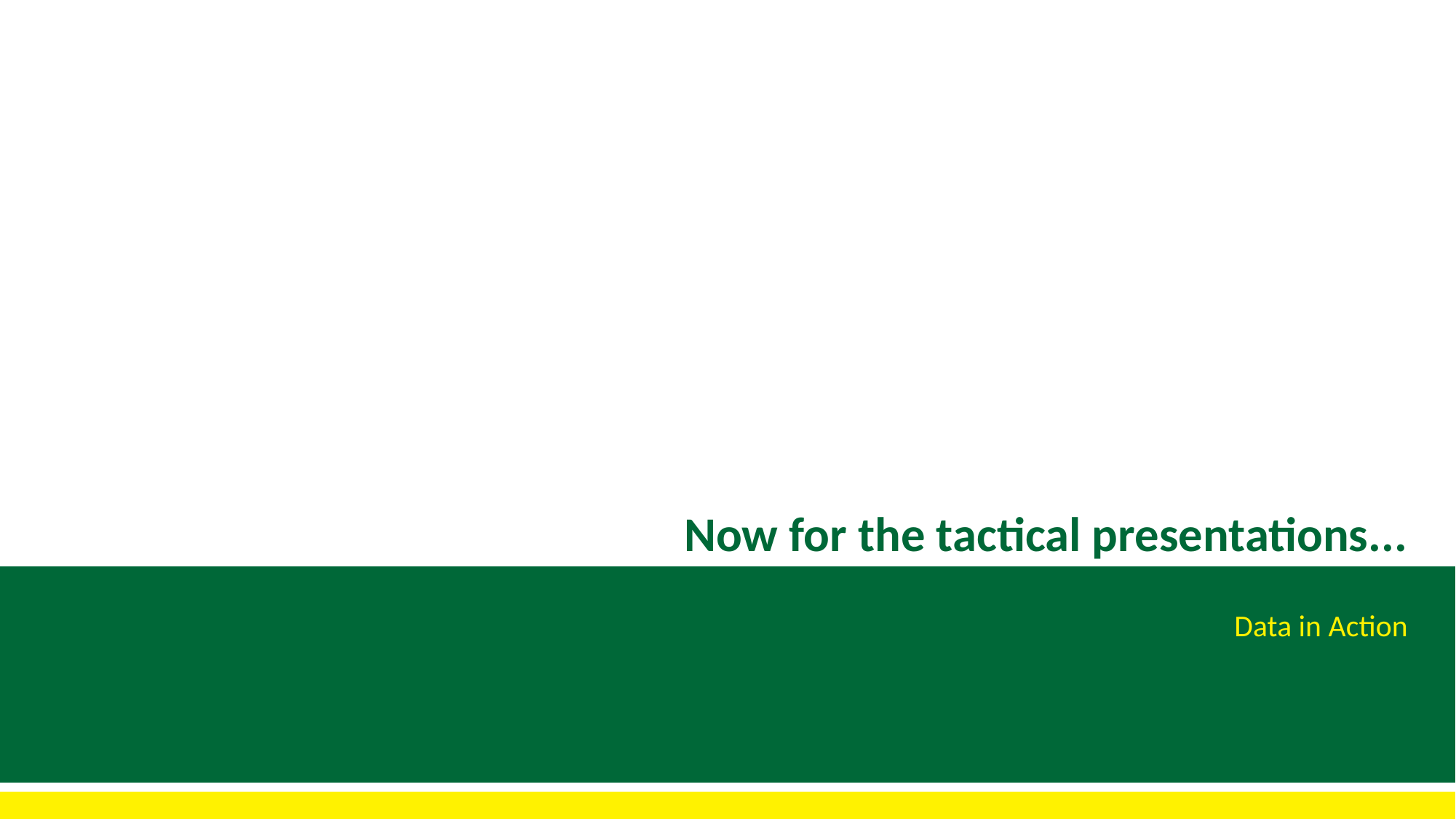

# Now for the tactical presentations...
Data in Action